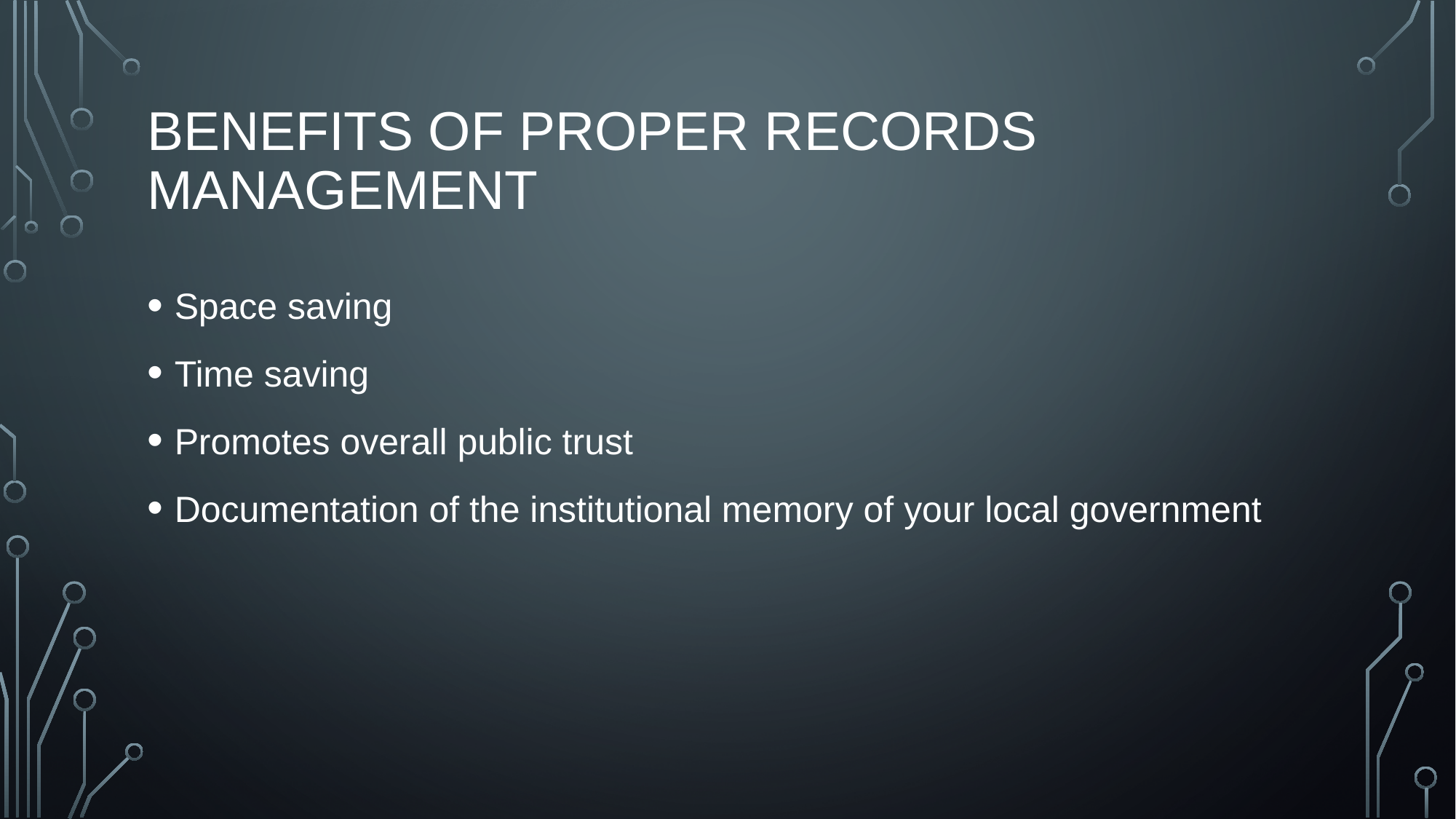

# Benefits of proper records management
Space saving
Time saving
Promotes overall public trust
Documentation of the institutional memory of your local government